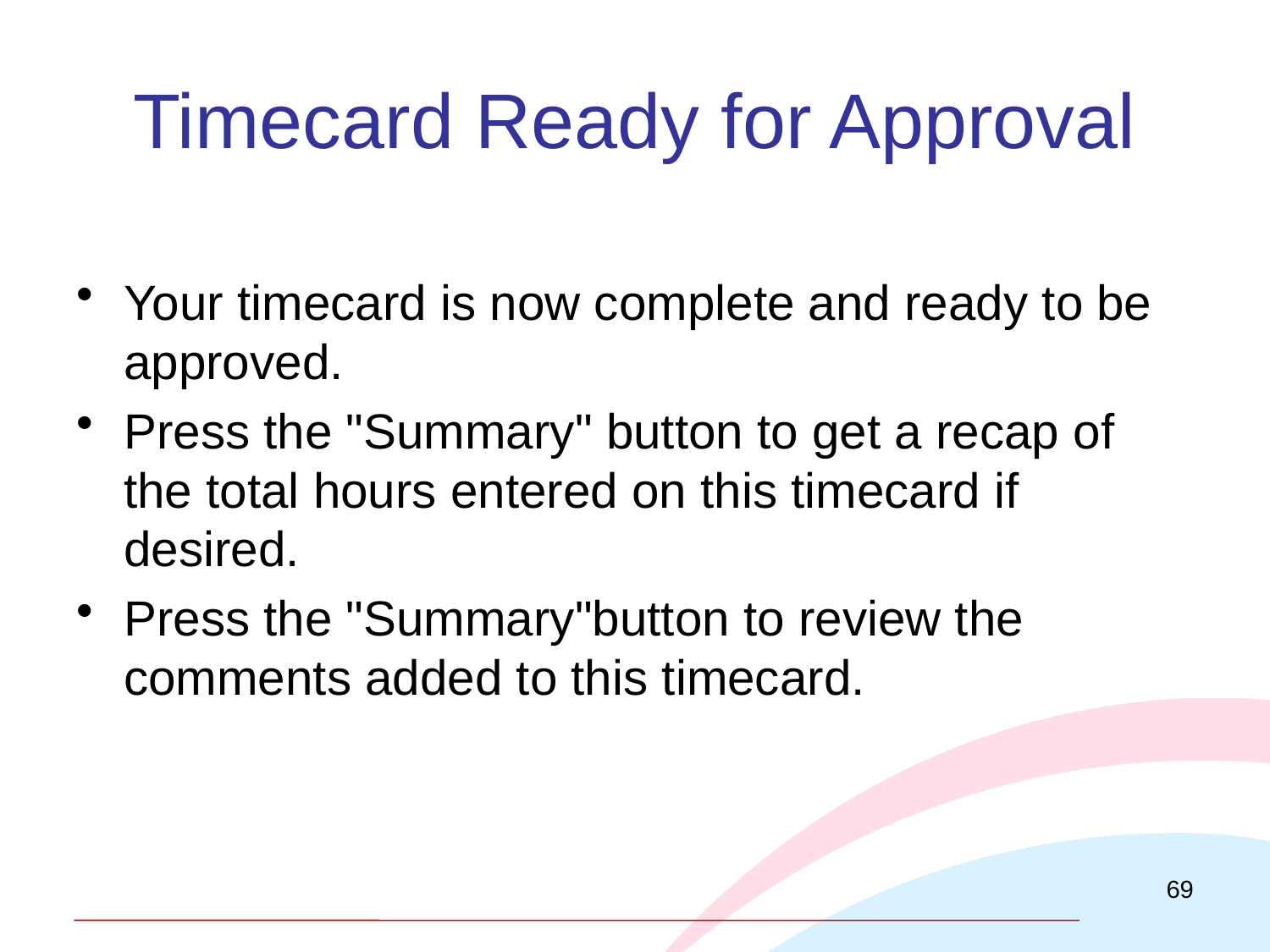

# Timecard Ready for Approval
Your timecard is now complete and ready to be approved.
Press the "Summary" button to get a recap of the total hours entered on this timecard if desired.
Press the "Summary"button to review the comments added to this timecard.
69